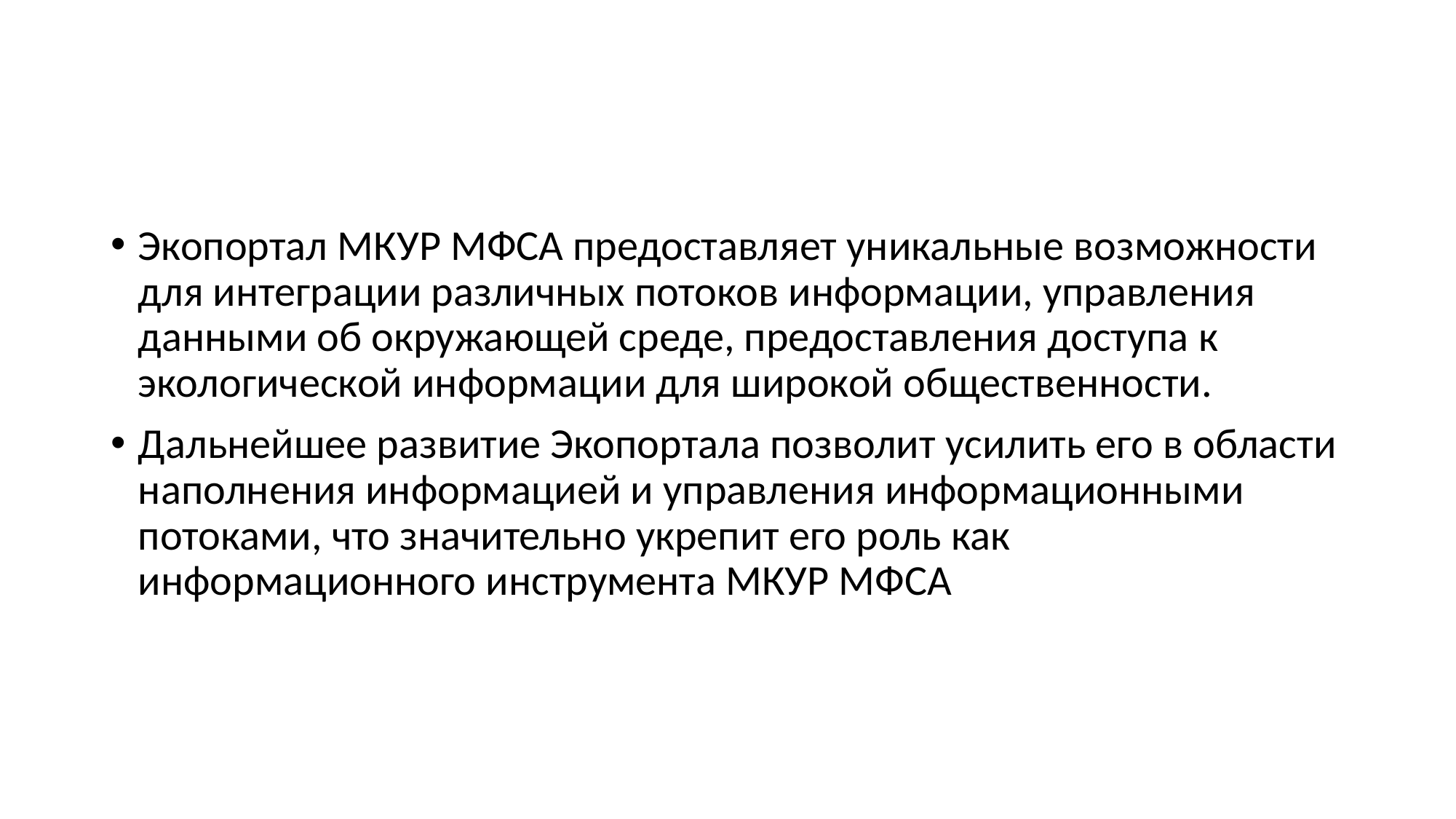

#
Экопортал МКУР МФСА предоставляет уникальные возможности для интеграции различных потоков информации, управления данными об окружающей среде, предоставления доступа к экологической информации для широкой общественности.
Дальнейшее развитие Экопортала позволит усилить его в области наполнения информацией и управления информационными потоками, что значительно укрепит его роль как информационного инструмента МКУР МФСА